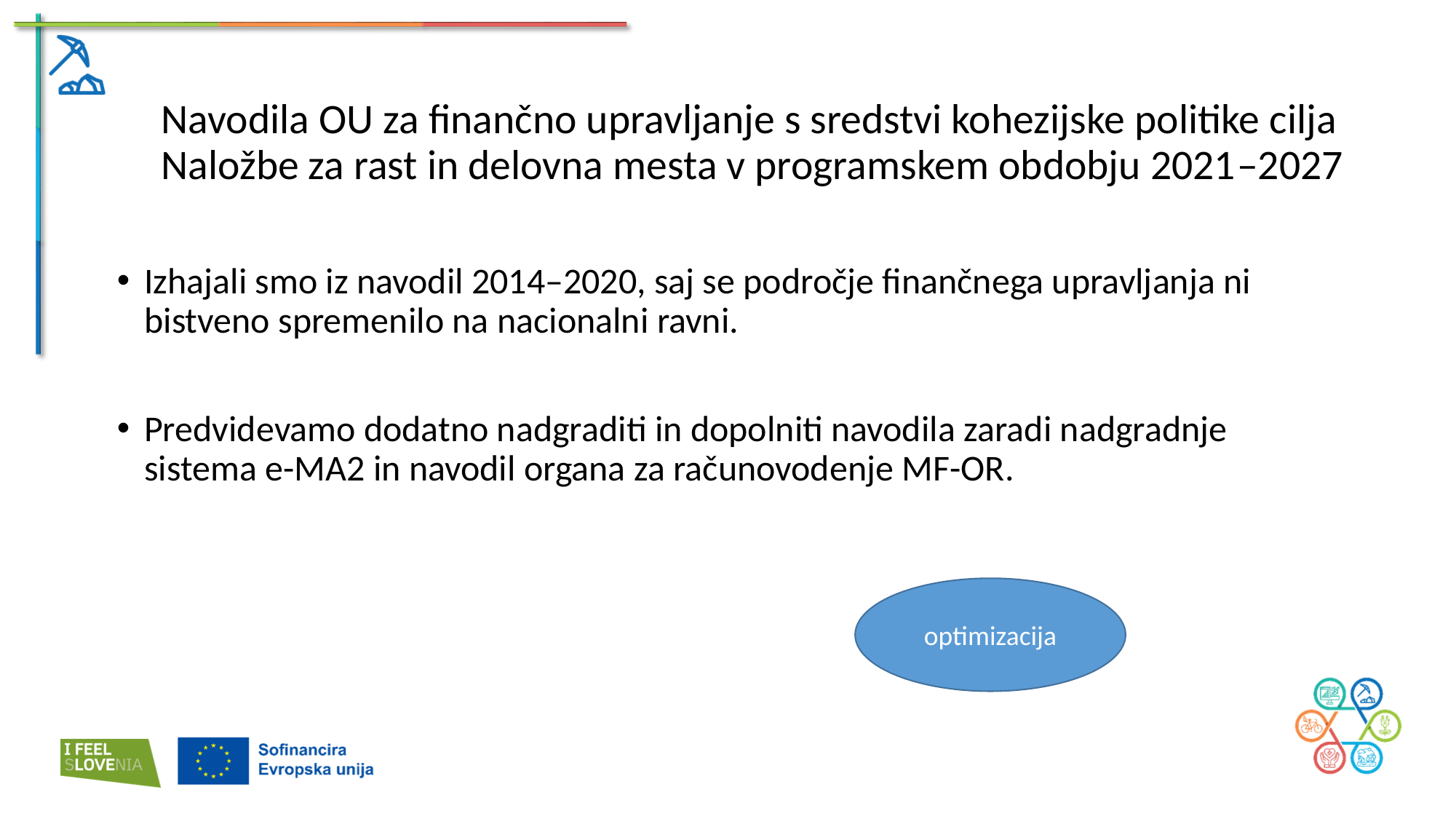

Navodila OU za finančno upravljanje s sredstvi kohezijske politike cilja Naložbe za rast in delovna mesta v programskem obdobju 2021–2027
Izhajali smo iz navodil 2014–2020, saj se področje finančnega upravljanja ni bistveno spremenilo na nacionalni ravni.

Predvidevamo dodatno nadgraditi in dopolniti navodila zaradi nadgradnje sistema e-MA2 in navodil organa za računovodenje MF-OR.
optimizacija